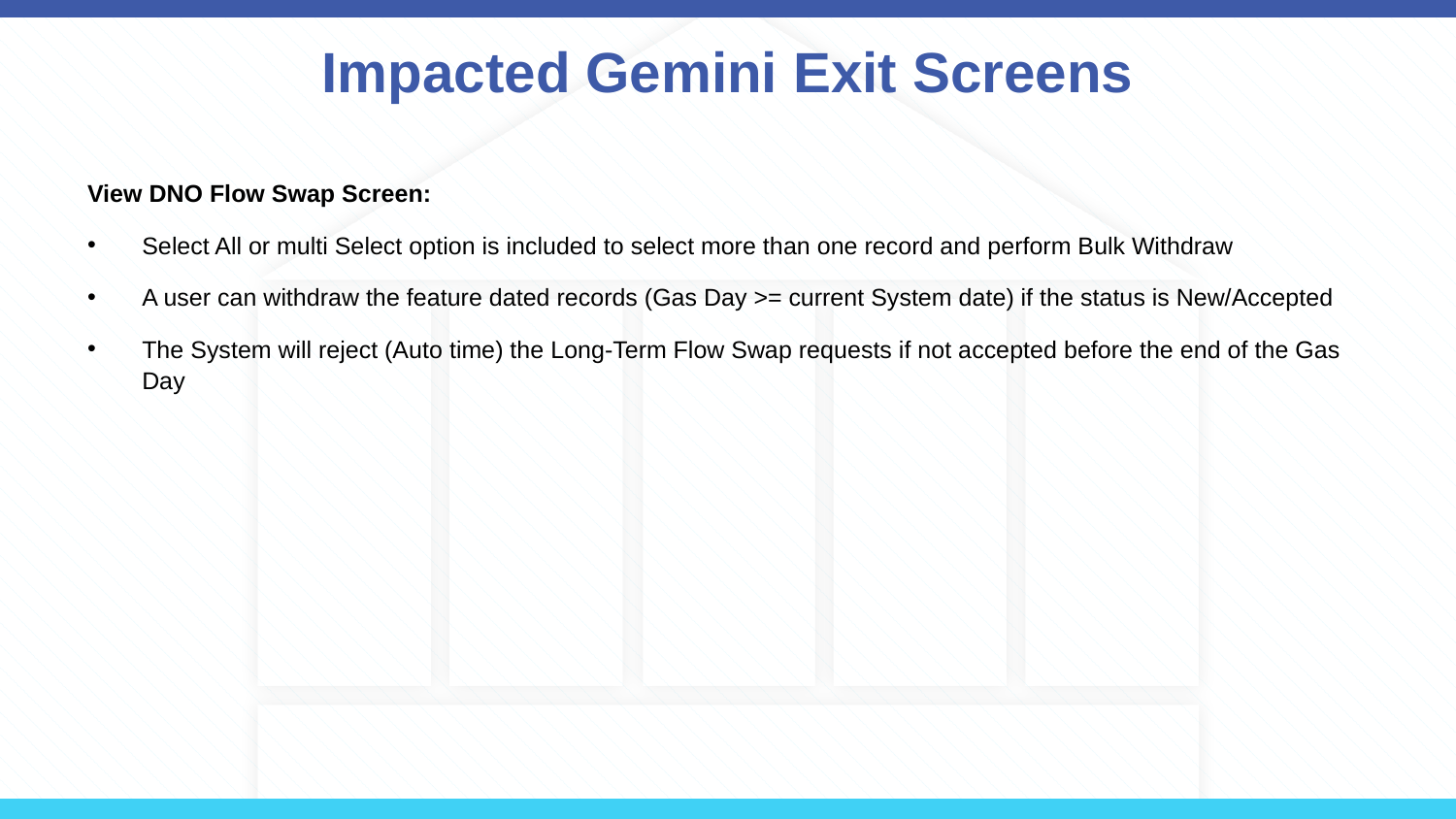

# Impacted Gemini Exit Screens
View DNO Flow Swap Screen:
Select All or multi Select option is included to select more than one record and perform Bulk Withdraw
A user can withdraw the feature dated records (Gas Day >= current System date) if the status is New/Accepted
The System will reject (Auto time) the Long-Term Flow Swap requests if not accepted before the end of the Gas Day